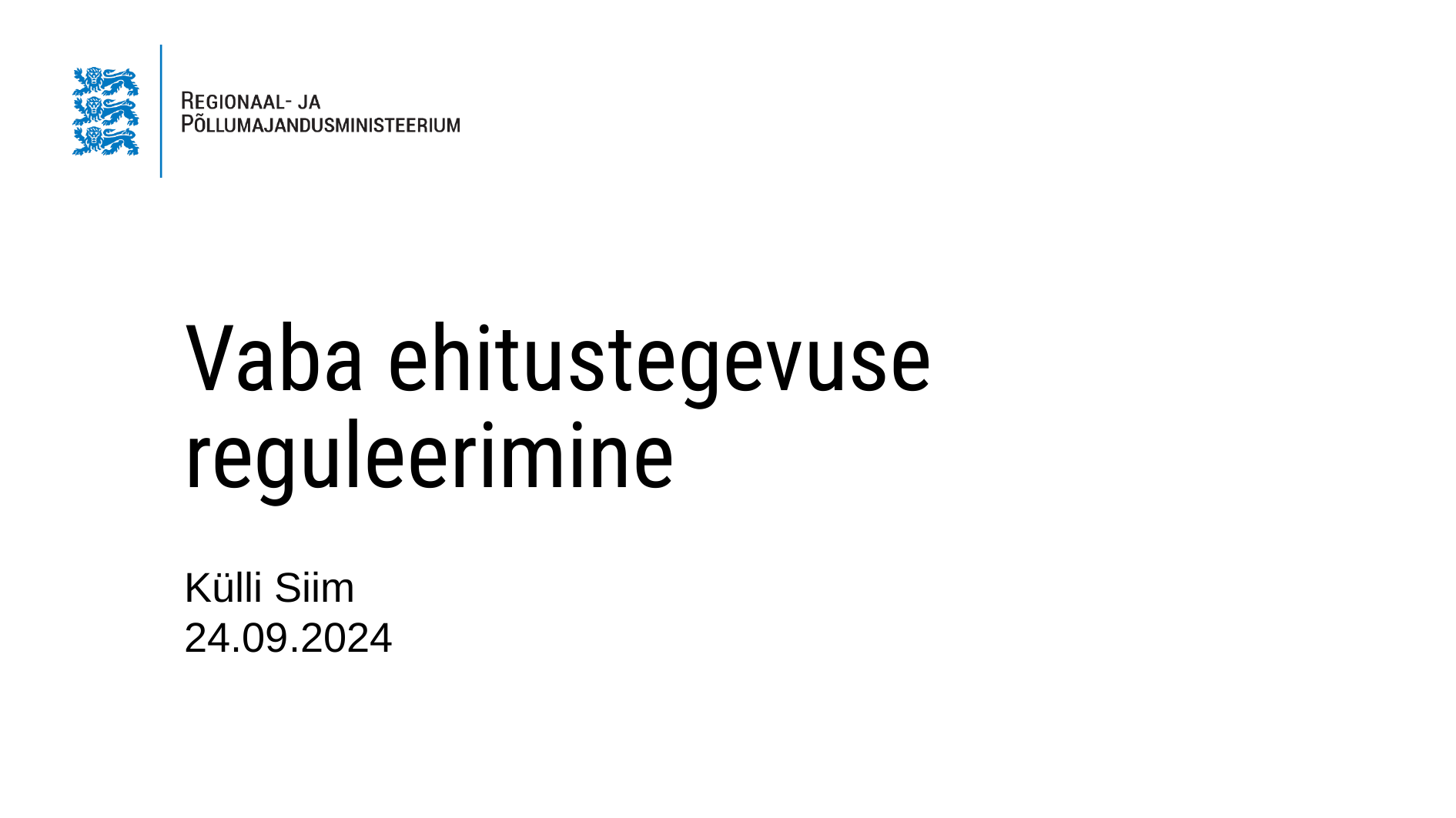

# Vaba ehitustegevuse reguleerimine
Külli Siim
24.09.2024